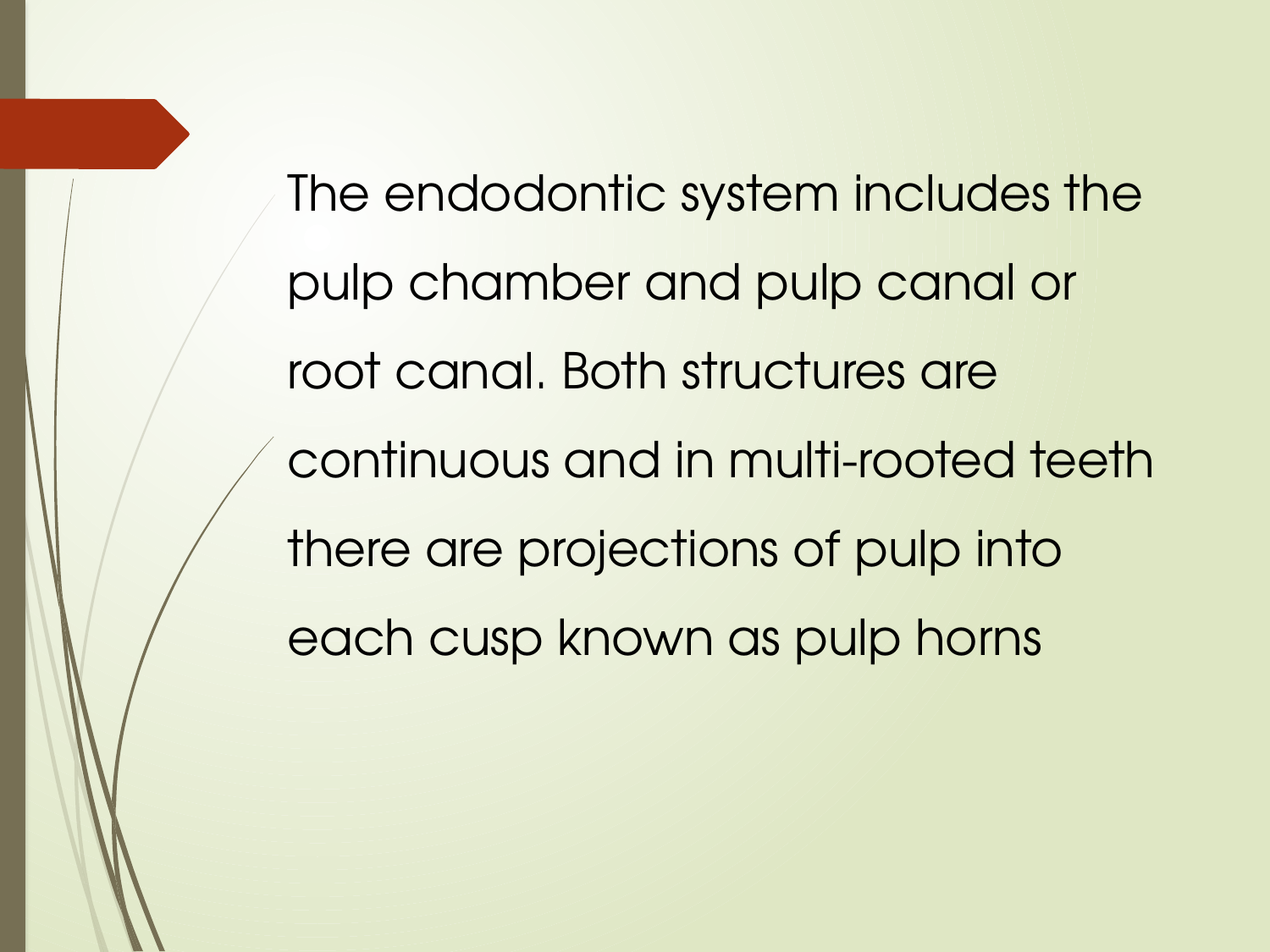

The endodontic system includes the pulp chamber and pulp canal or root canal. Both structures are continuous and in multi-rooted teeth there are projections of pulp into each cusp known as pulp horns